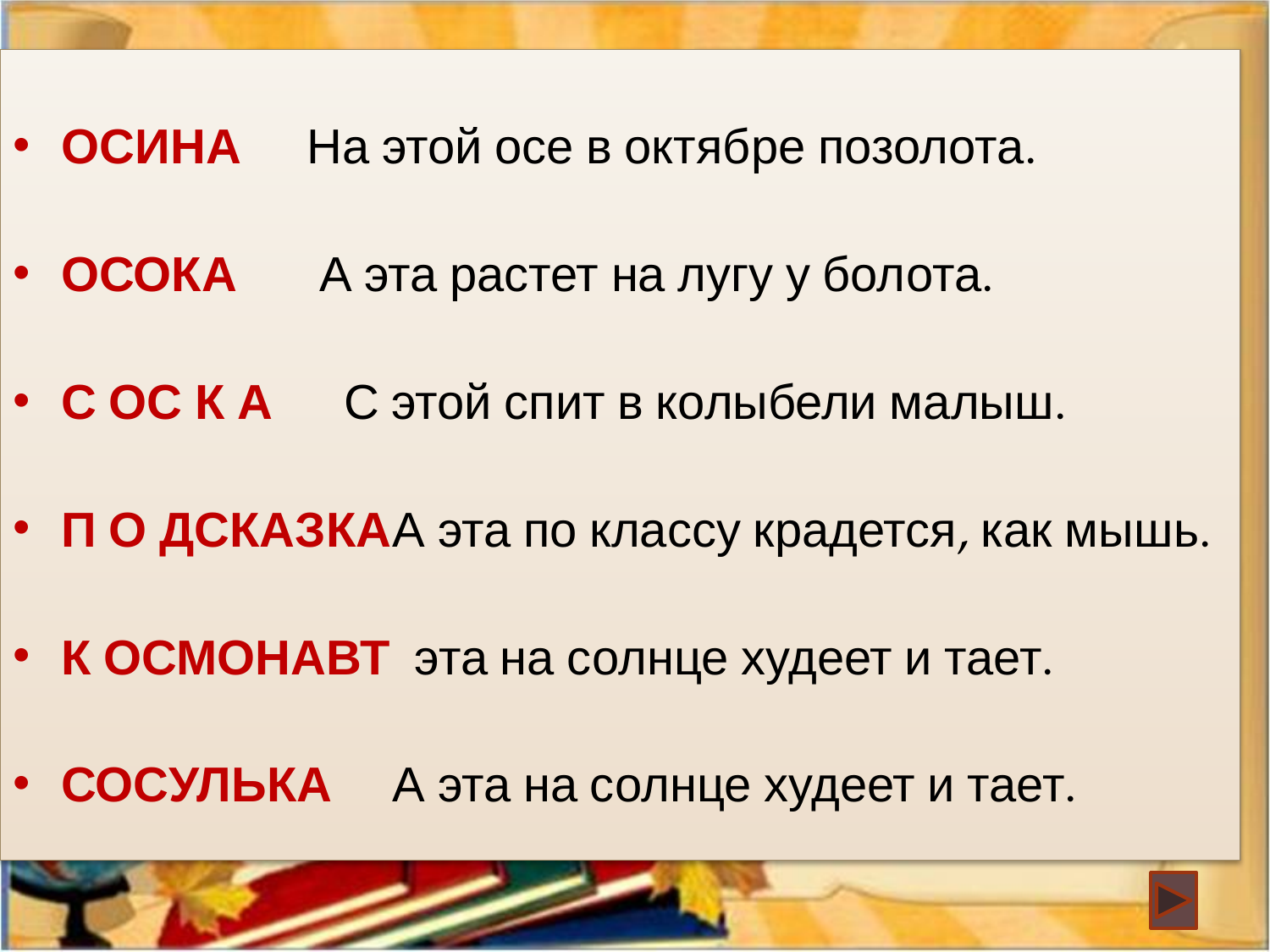

ОСИНА	  На этой осе в октябре позолота.
ОСОКА	   А эта растет на лугу у болота.
С ОС К А	     С этой спит в колыбели малыш.
П О ДСКАЗКА	А эта по классу крадется, как мышь.
К ОСМОНАВТ  эта на солнце худеет и тает.
СОСУЛЬКА	А эта на солнце худеет и тает.